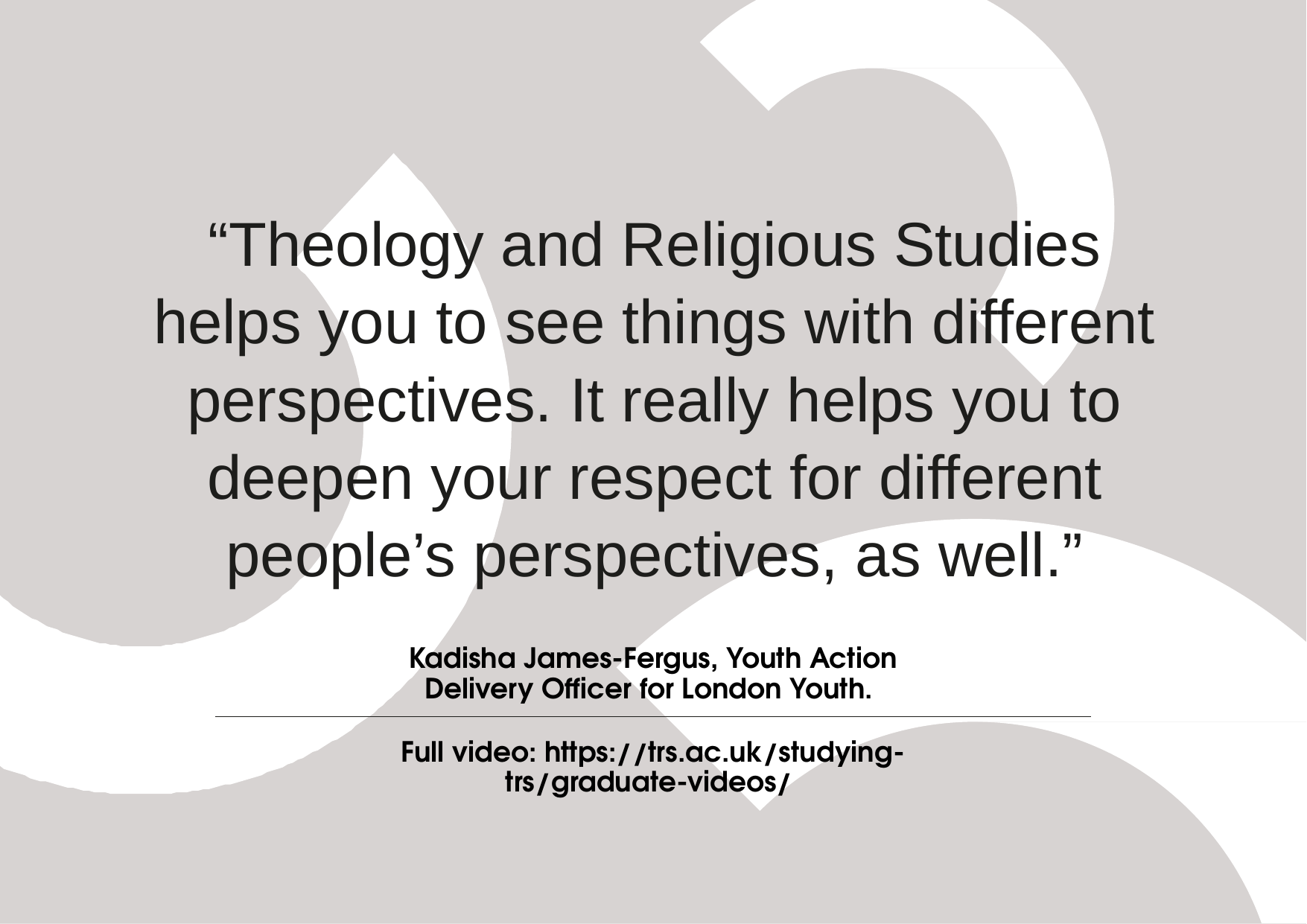

# “Theology and Religious Studies helps you to see things with different perspectives. It really helps you to deepen your respect for different people’s perspectives, as well.”
Kadisha James-Fergus, Youth Action Delivery Officer for London Youth.
Full video: https://trs.ac.uk/studying-trs/graduate-videos/